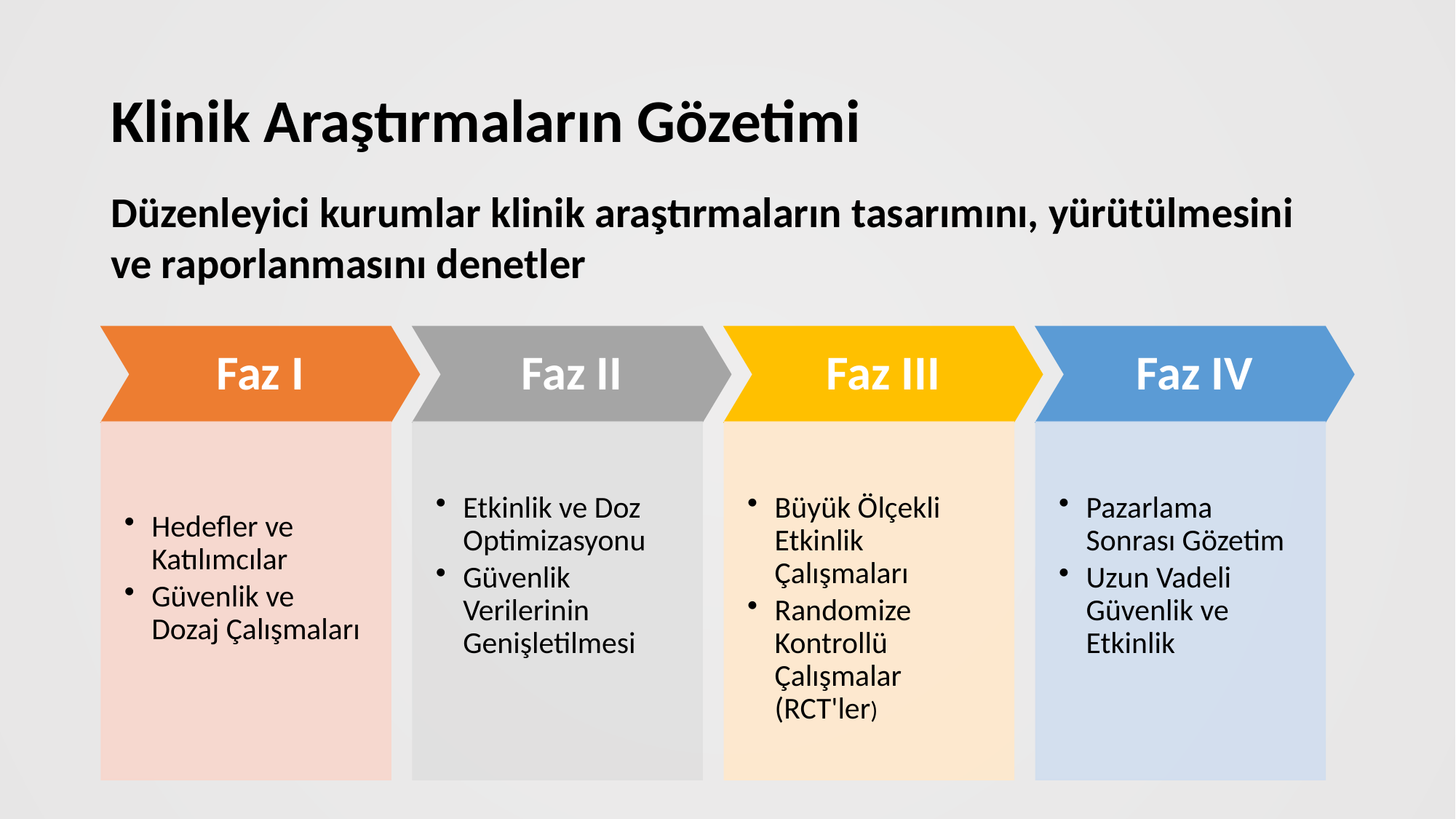

# Klinik Araştırmaların Gözetimi
Düzenleyici kurumlar klinik araştırmaların tasarımını, yürütülmesini ve raporlanmasını denetler
Faz I

Hedefler ve Katılımcılar
Güvenlik ve Dozaj Çalışmaları
Faz II

Etkinlik ve Doz Optimizasyonu
Güvenlik Verilerinin Genişletilmesi
Faz III

Büyük Ölçekli Etkinlik Çalışmaları
Randomize Kontrollü Çalışmalar (RCT'ler)
Faz IV

Pazarlama Sonrası Gözetim
Uzun Vadeli Güvenlik ve Etkinlik